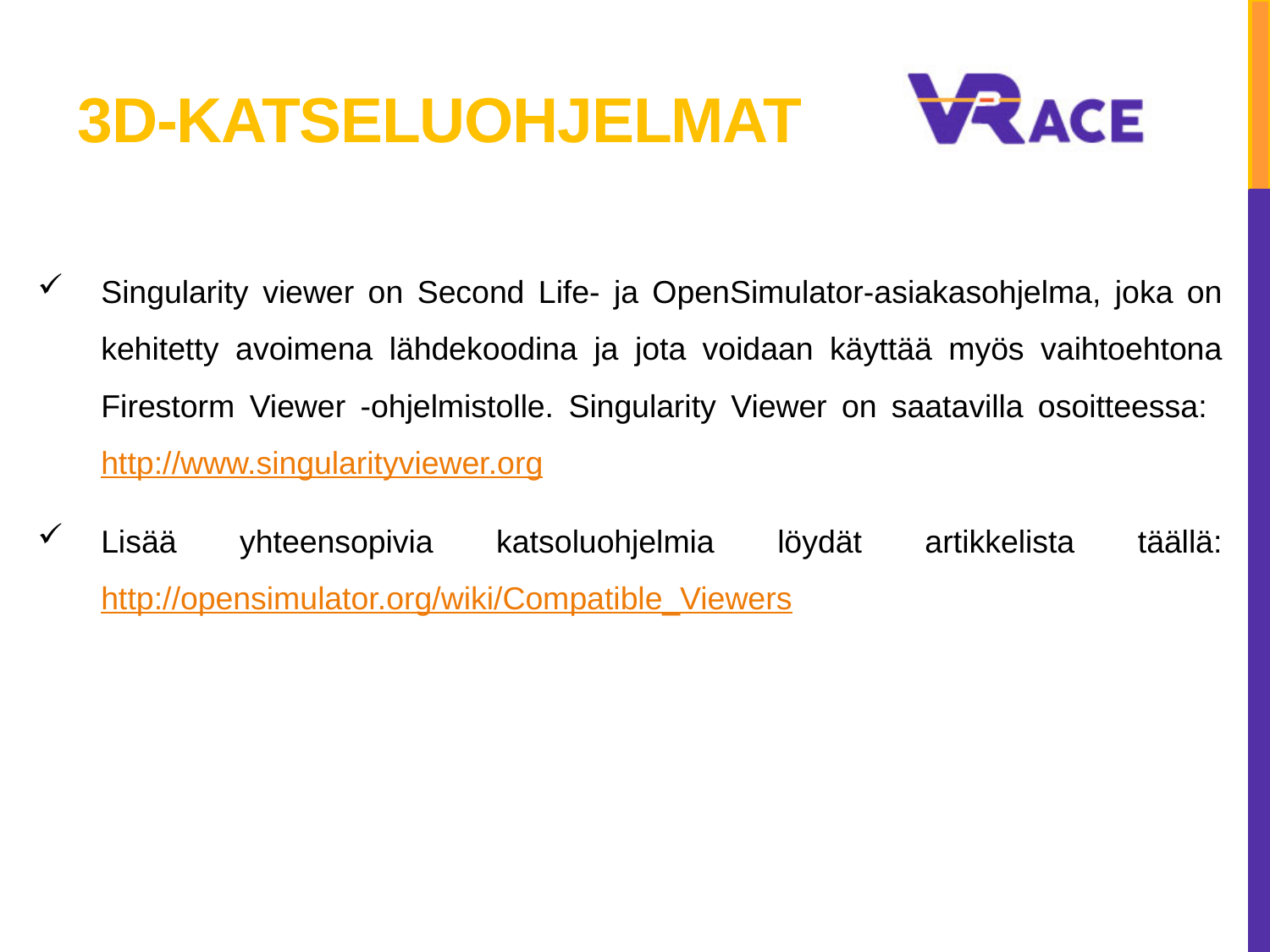

# 3D-KATSELUOHJELMAT
Singularity viewer on Second Life- ja OpenSimulator-asiakasohjelma, joka on kehitetty avoimena lähdekoodina ja jota voidaan käyttää myös vaihtoehtona Firestorm Viewer -ohjelmistolle. Singularity Viewer on saatavilla osoitteessa:  http://www.singularityviewer.org
Lisää yhteensopivia katsoluohjelmia löydät artikkelista täällä: http://opensimulator.org/wiki/Compatible_Viewers